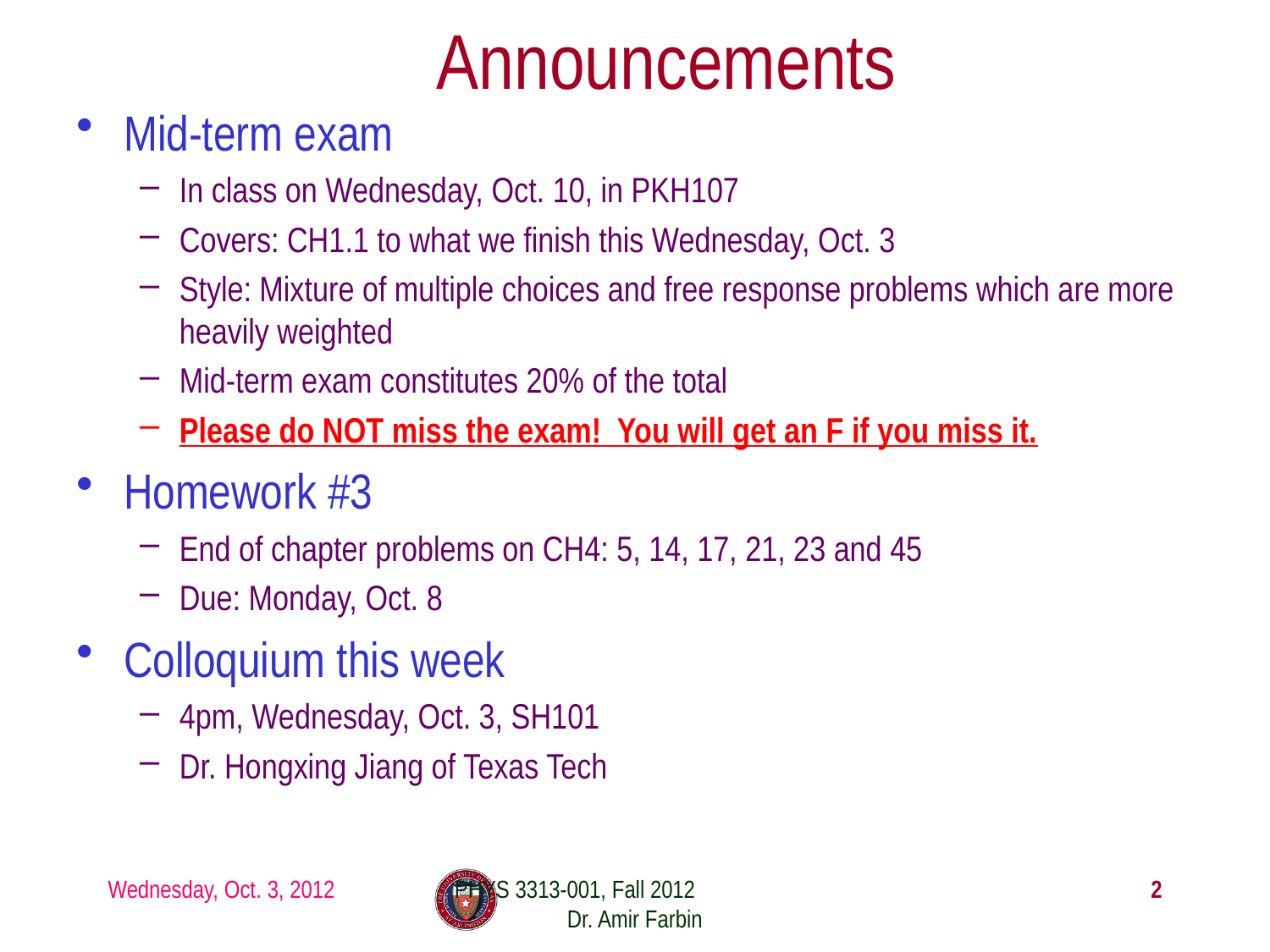

# Announcements
Mid-term exam
In class on Wednesday, Oct. 10, in PKH107
Covers: CH1.1 to what we finish this Wednesday, Oct. 3
Style: Mixture of multiple choices and free response problems which are more heavily weighted
Mid-term exam constitutes 20% of the total
Please do NOT miss the exam!  You will get an F if you miss it.
Homework #3
End of chapter problems on CH4: 5, 14, 17, 21, 23 and 45
Due: Monday, Oct. 8
Colloquium this week
4pm, Wednesday, Oct. 3, SH101
Dr. Hongxing Jiang of Texas Tech
Wednesday, Oct. 3, 2012
PHYS 3313-001, Fall 2012                      Dr. Amir Farbin
2